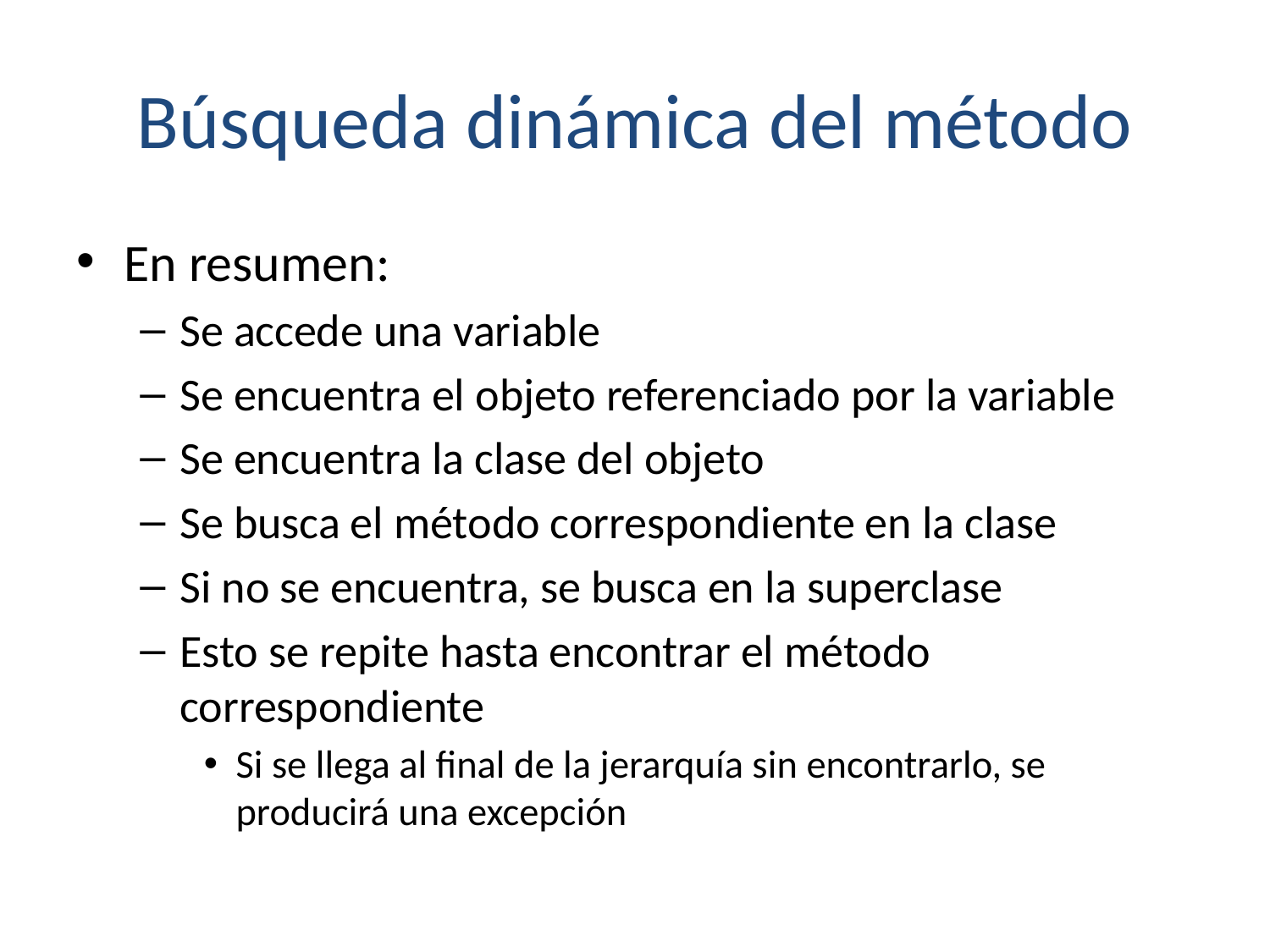

# Búsqueda dinámica del método
En resumen:
Se accede una variable
Se encuentra el objeto referenciado por la variable
Se encuentra la clase del objeto
Se busca el método correspondiente en la clase
Si no se encuentra, se busca en la superclase
Esto se repite hasta encontrar el método correspondiente
Si se llega al final de la jerarquía sin encontrarlo, se producirá una excepción